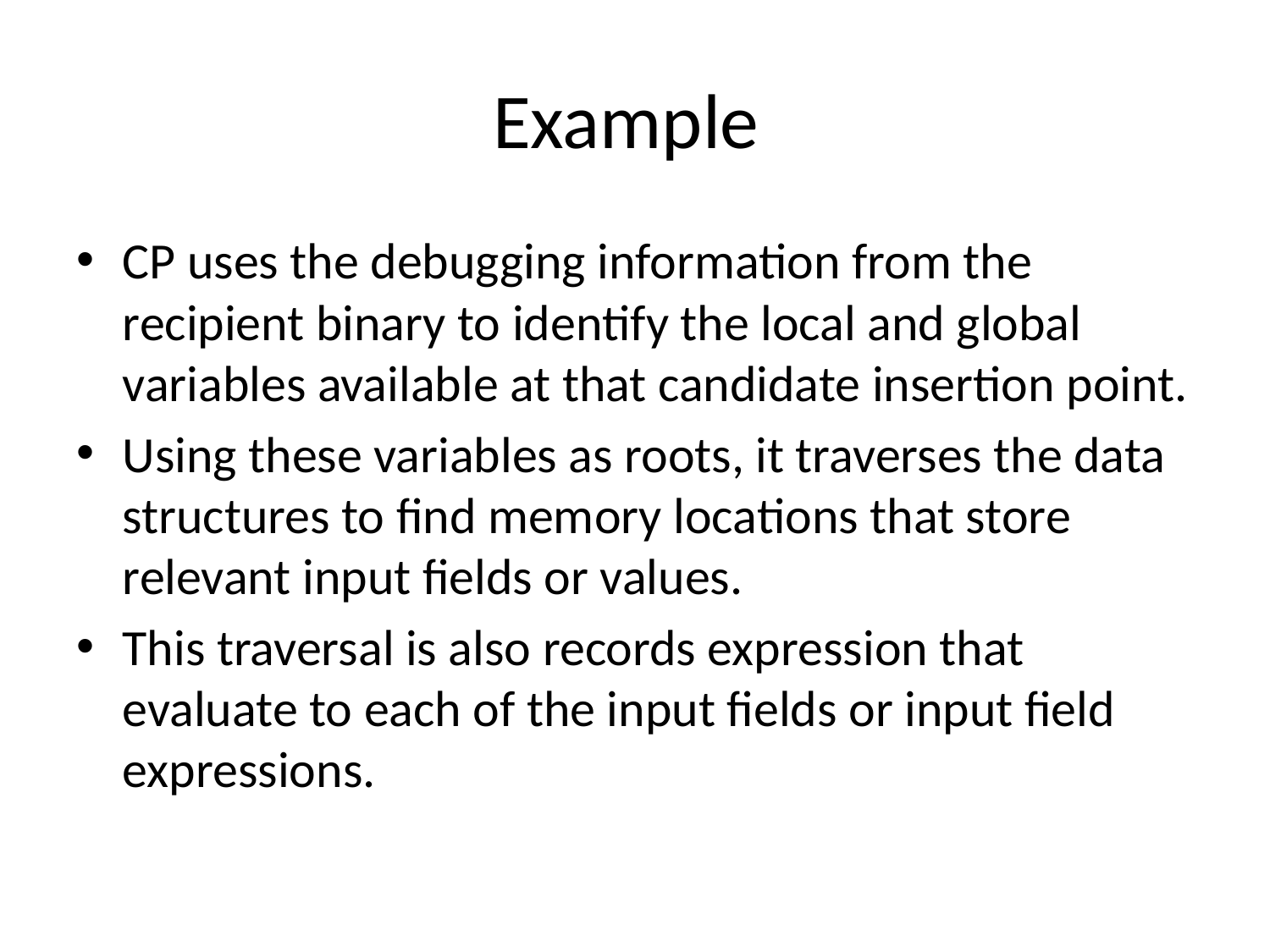

# Example
CP uses the debugging information from the recipient binary to identify the local and global variables available at that candidate insertion point.
Using these variables as roots, it traverses the data structures to find memory locations that store relevant input fields or values.
This traversal is also records expression that evaluate to each of the input fields or input field expressions.